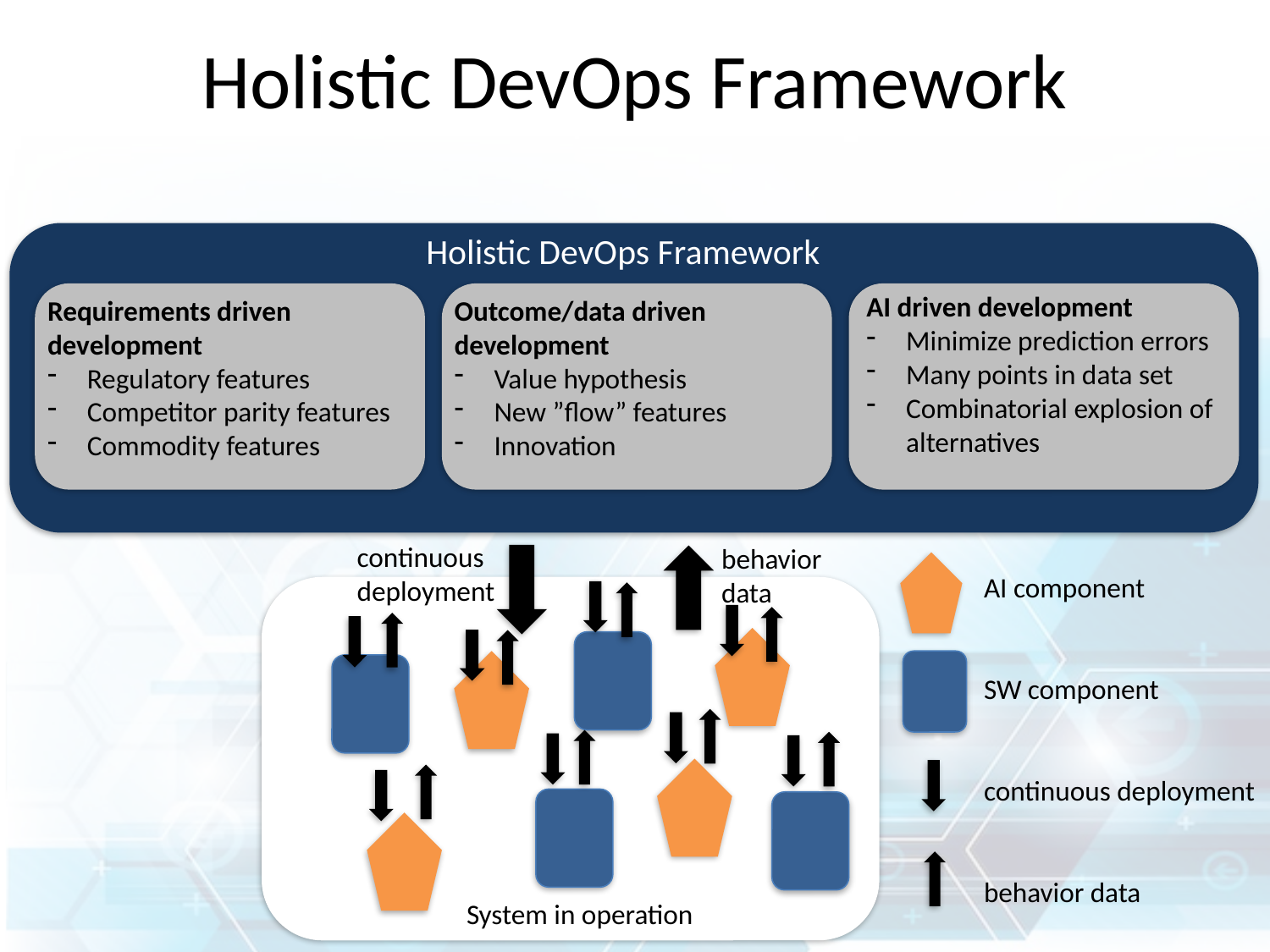

Holistic DevOps Framework

Holistic DevOps Framework
AI driven development
Minimize prediction errors
Many points in data set
Combinatorial explosion of alternatives

Requirements driven development
Regulatory features
Competitor parity features
Commodity features
Outcome/data driven development
Value hypothesis
New ”flow” features
Innovation
continuous deployment
behavior data

AI component

SW component

continuous deployment

behavior data

System in operation